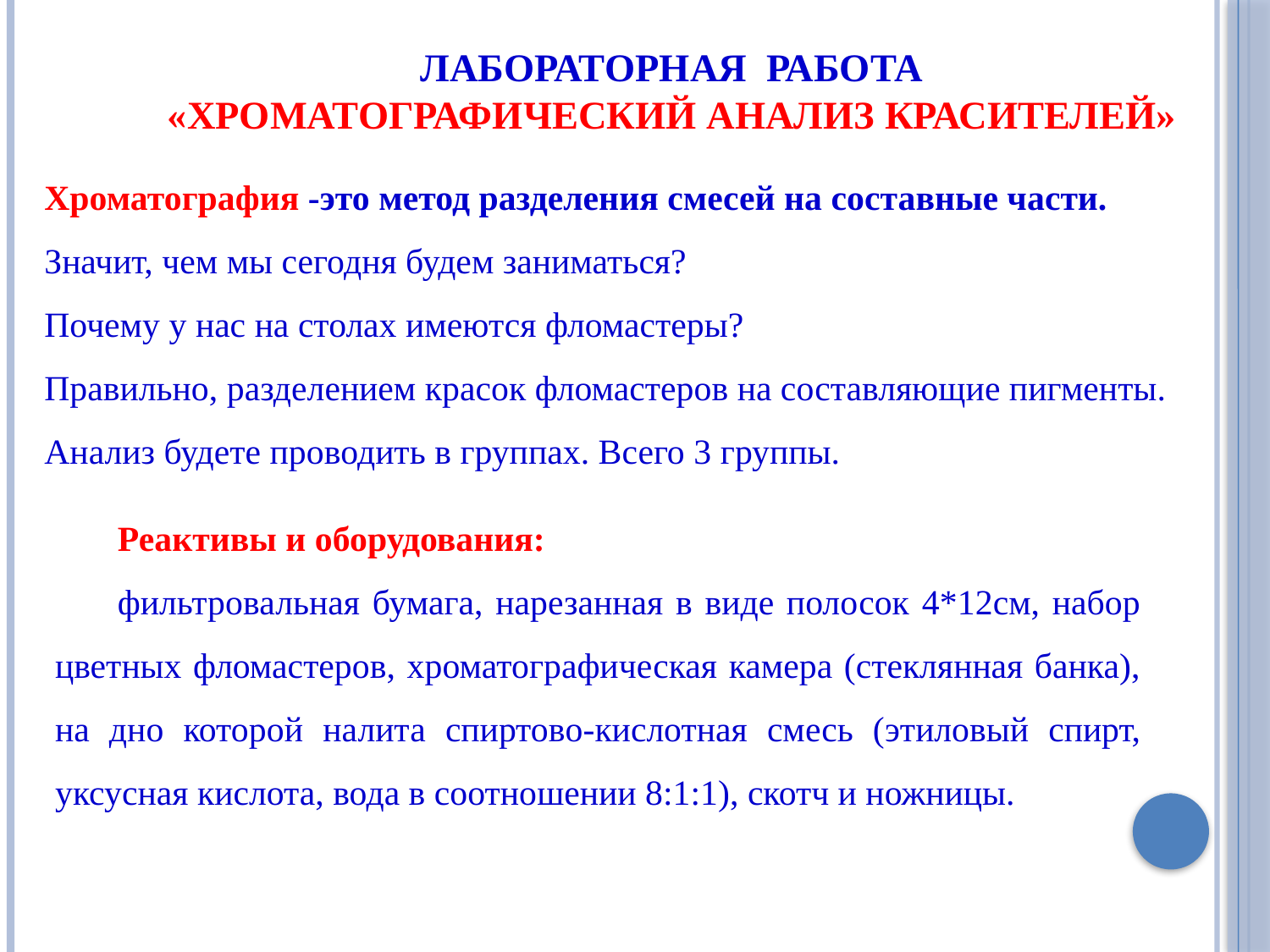

# Лабораторная  работа «Хроматографический анализ красителей»
Хроматография -это метод разделения смесей на составные части.
Значит, чем мы сегодня будем заниматься?
Почему у нас на столах имеются фломастеры?
Правильно, разделением красок фломастеров на составляющие пигменты.
Анализ будете проводить в группах. Всего 3 группы.

Реактивы и оборудования:
фильтровальная бумага, нарезанная в виде полосок 4*12см, набор цветных фломастеров, хроматографическая камера (стеклянная банка), на дно которой налита спиртово-кислотная смесь (этиловый спирт, уксусная кислота, вода в соотношении 8:1:1), скотч и ножницы.